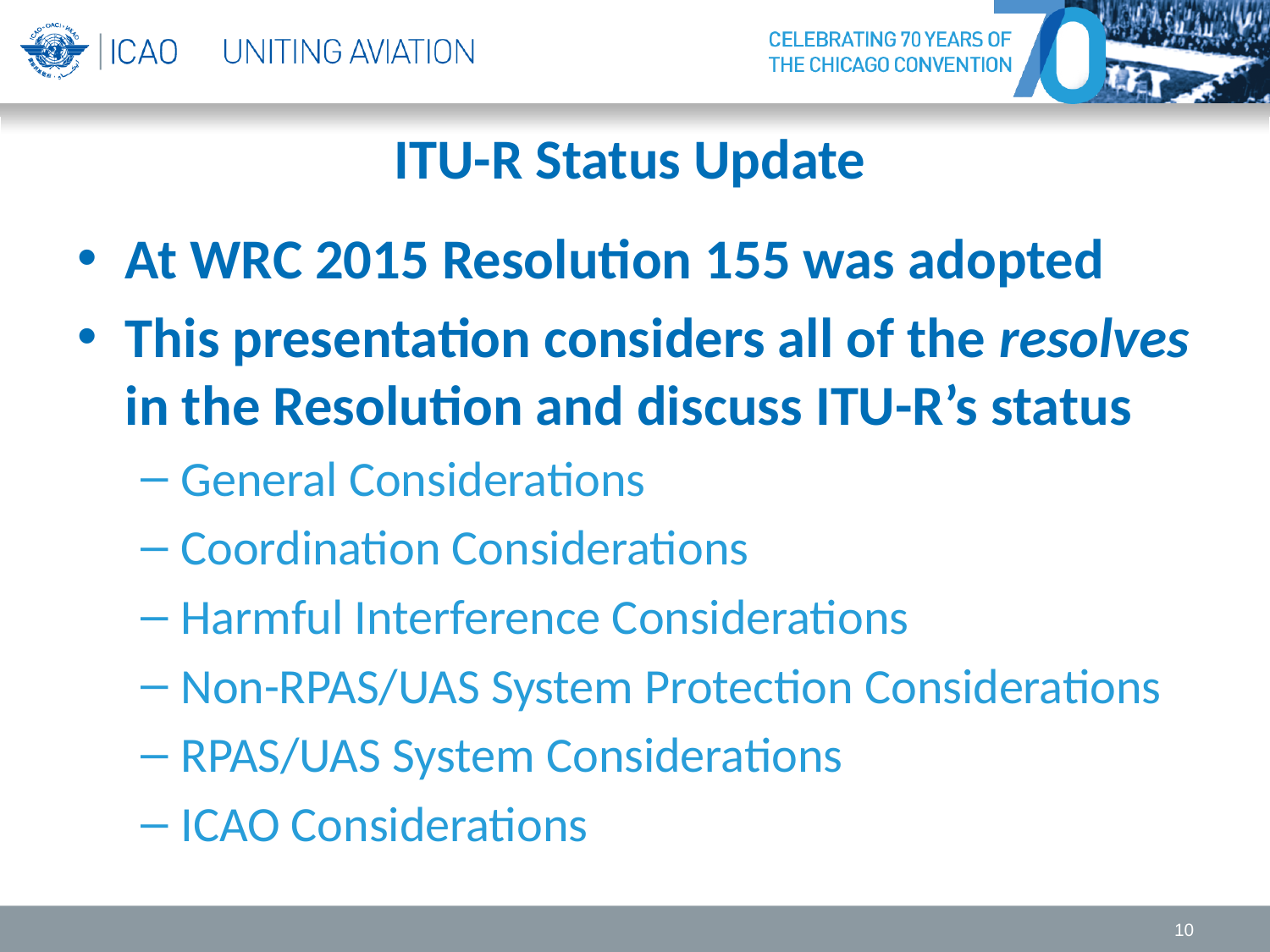

# ITU-R Status Update
At WRC 2015 Resolution 155 was adopted
This presentation considers all of the resolves in the Resolution and discuss ITU-R’s status
General Considerations
Coordination Considerations
Harmful Interference Considerations
Non-RPAS/UAS System Protection Considerations
RPAS/UAS System Considerations
ICAO Considerations

10